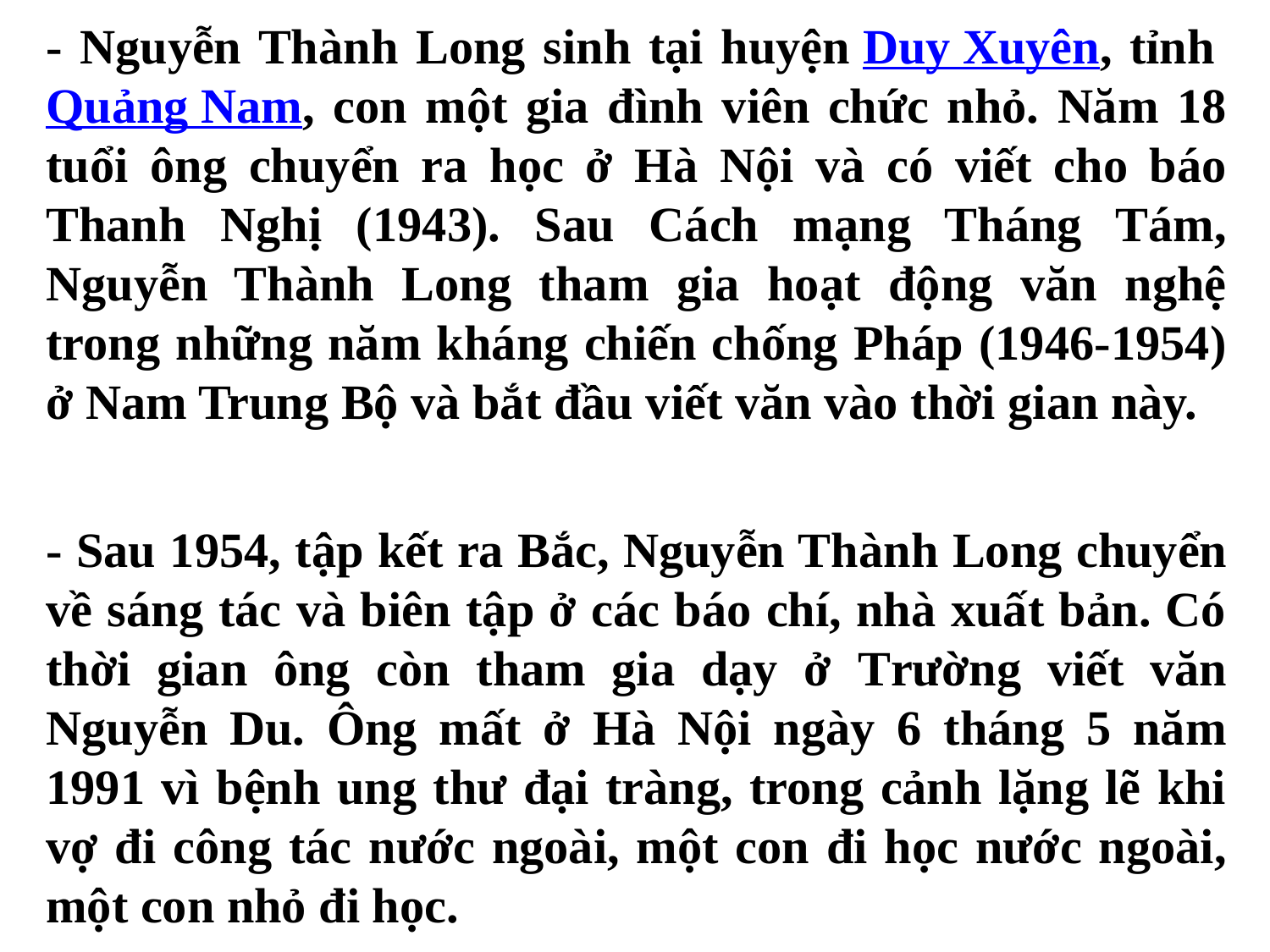

- Nguyễn Thành Long sinh tại huyện Duy Xuyên, tỉnh Quảng Nam, con một gia đình viên chức nhỏ. Năm 18 tuổi ông chuyển ra học ở Hà Nội và có viết cho báo Thanh Nghị (1943). Sau Cách mạng Tháng Tám, Nguyễn Thành Long tham gia hoạt động văn nghệ trong những năm kháng chiến chống Pháp (1946-1954) ở Nam Trung Bộ và bắt đầu viết văn vào thời gian này.
- Sau 1954, tập kết ra Bắc, Nguyễn Thành Long chuyển về sáng tác và biên tập ở các báo chí, nhà xuất bản. Có thời gian ông còn tham gia dạy ở Trường viết văn Nguyễn Du. Ông mất ở Hà Nội ngày 6 tháng 5 năm 1991 vì bệnh ung thư đại tràng, trong cảnh lặng lẽ khi vợ đi công tác nước ngoài, một con đi học nước ngoài, một con nhỏ đi học.